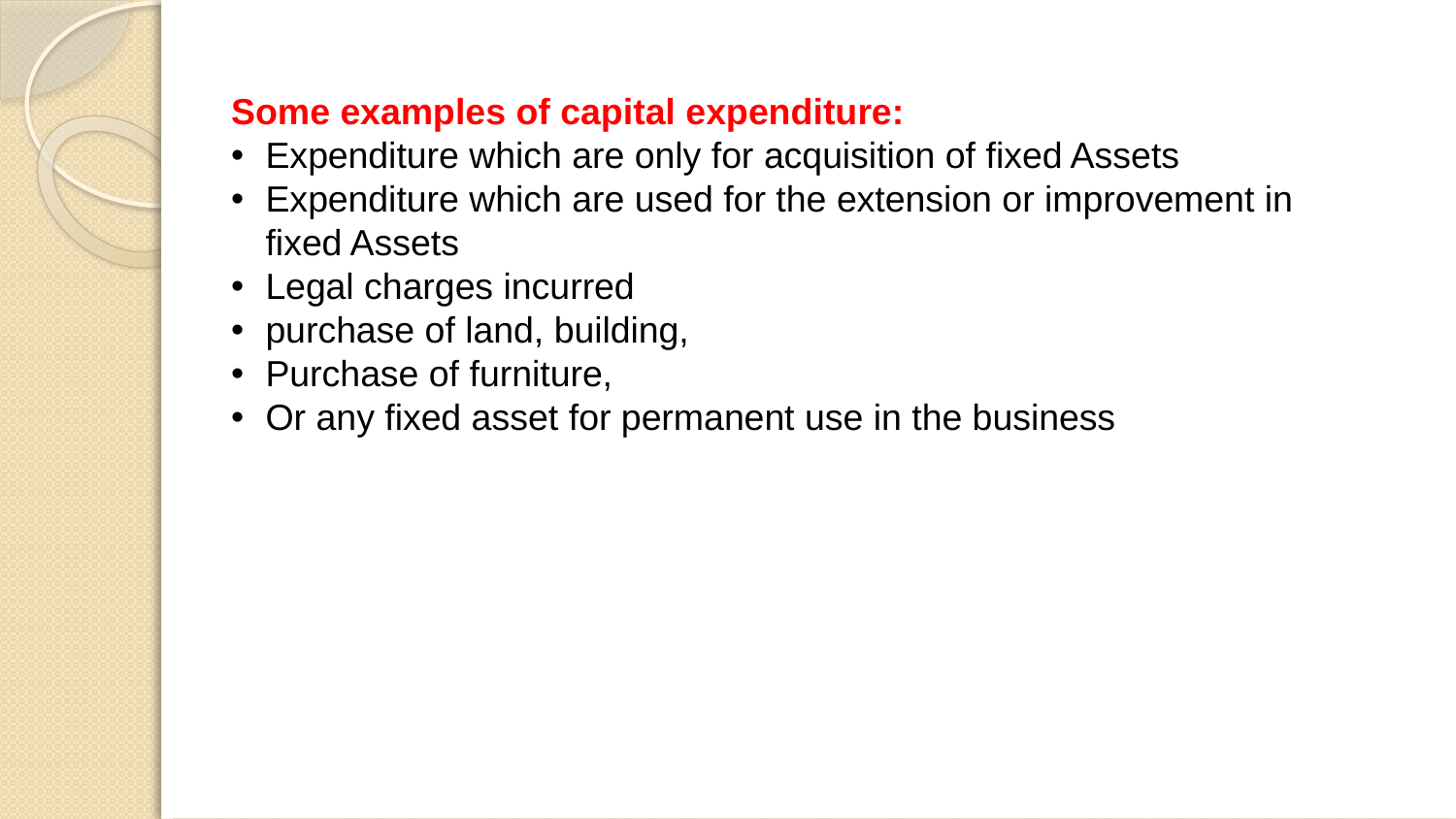

Some examples of capital expenditure:
Expenditure which are only for acquisition of fixed Assets
Expenditure which are used for the extension or improvement in fixed Assets
Legal charges incurred
purchase of land, building,
Purchase of furniture,
Or any fixed asset for permanent use in the business